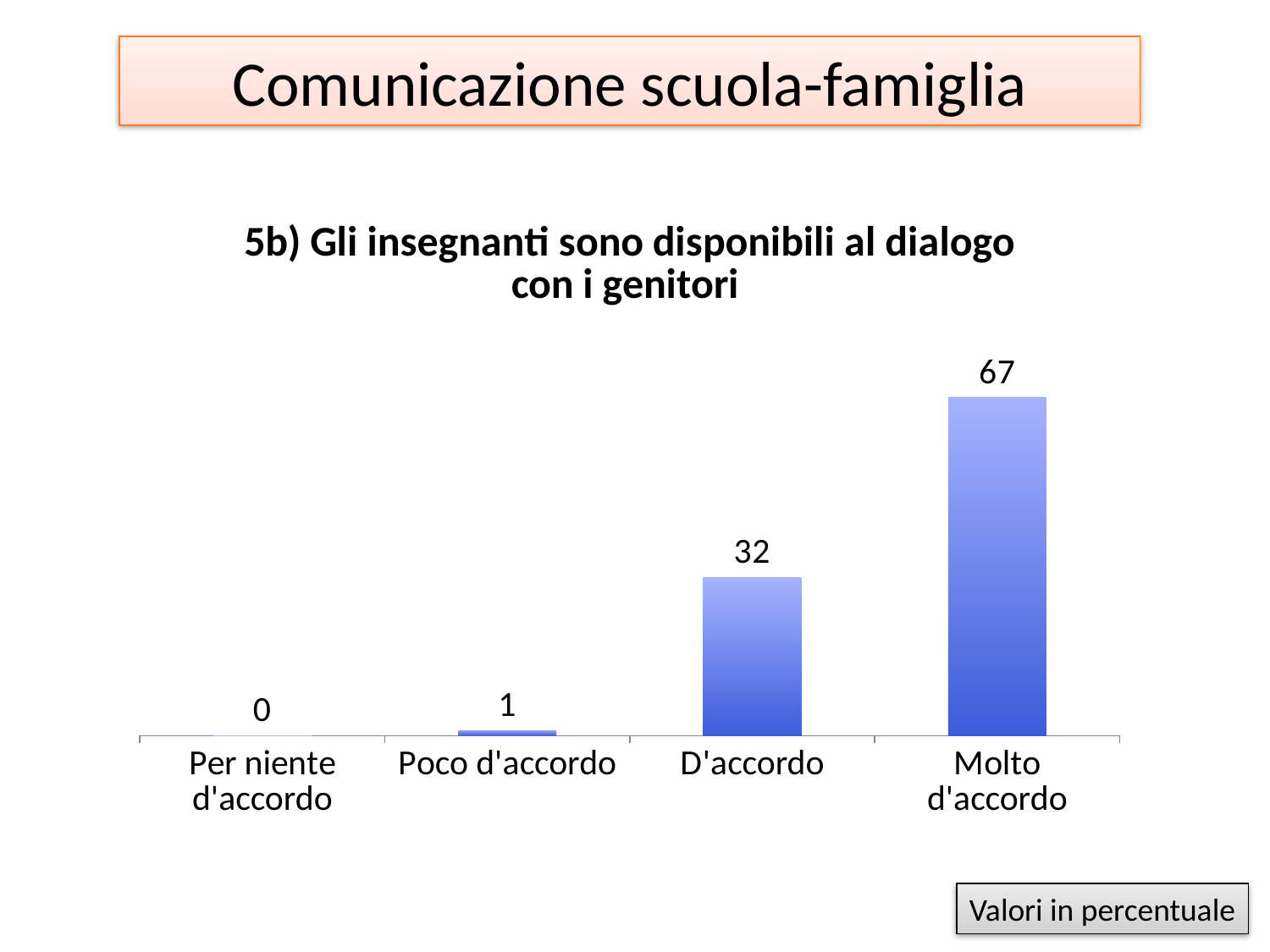

# Comunicazione scuola-famiglia

### Chart:

| Category | 5b) Gli insegnanti sono disponibili al dialogo con i genitori  |
|---|---|
| Per niente d'accordo | 0.0 |
| Poco d'accordo | 1.052631578947368 |
| D'accordo | 31.578947368421048 |
| Molto d'accordo | 67.36842105263153 |
Valori in percentuale